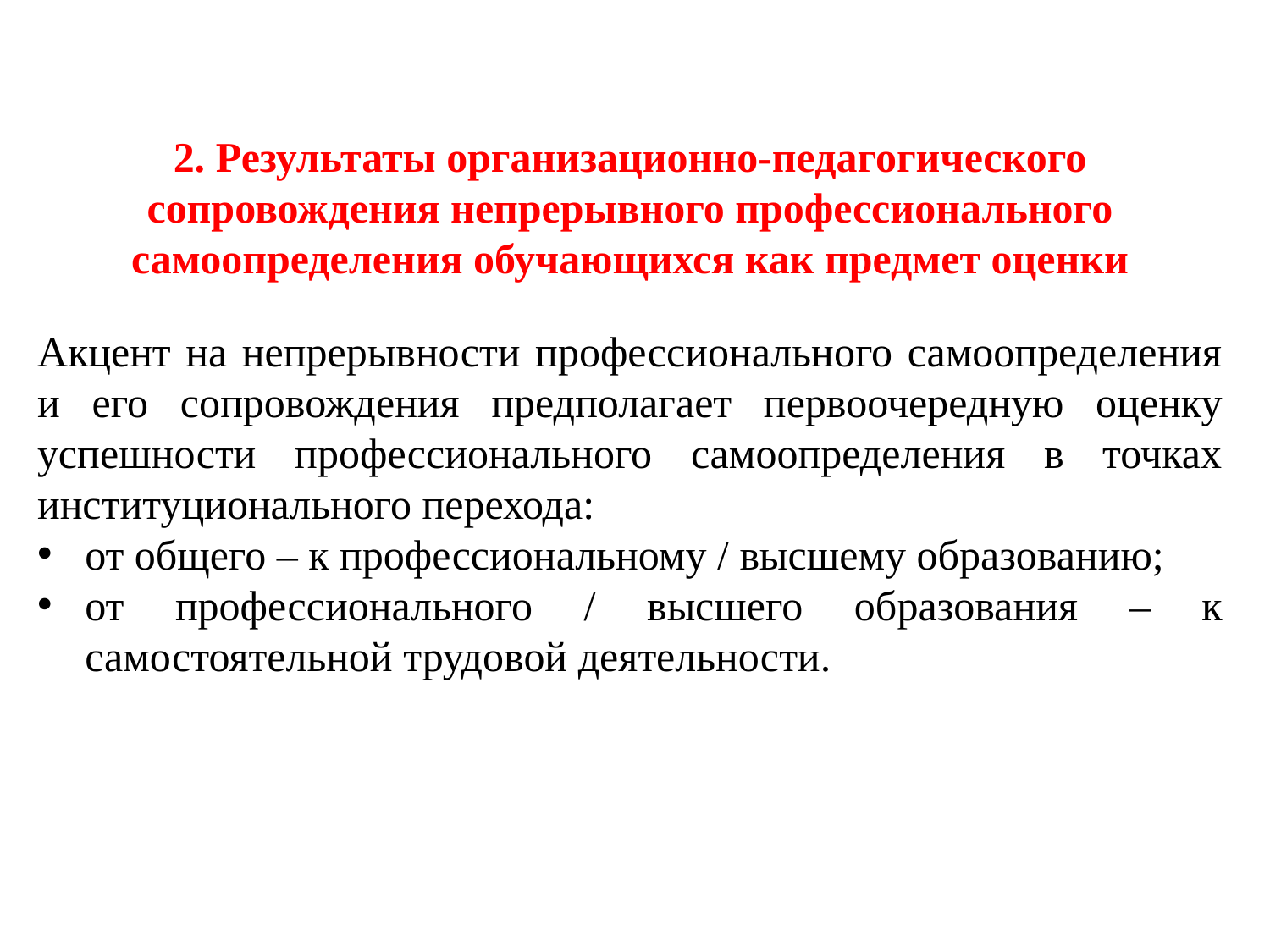

2. Результаты организационно-педагогического сопровождения непрерывного профессионального самоопределения обучающихся как предмет оценки

Акцент на непрерывности профессионального самоопределения и его сопровождения предполагает первоочередную оценку успешности профессионального самоопределения в точках институционального перехода:
от общего – к профессиональному / высшему образованию;
от профессионального / высшего образования – к самостоятельной трудовой деятельности.